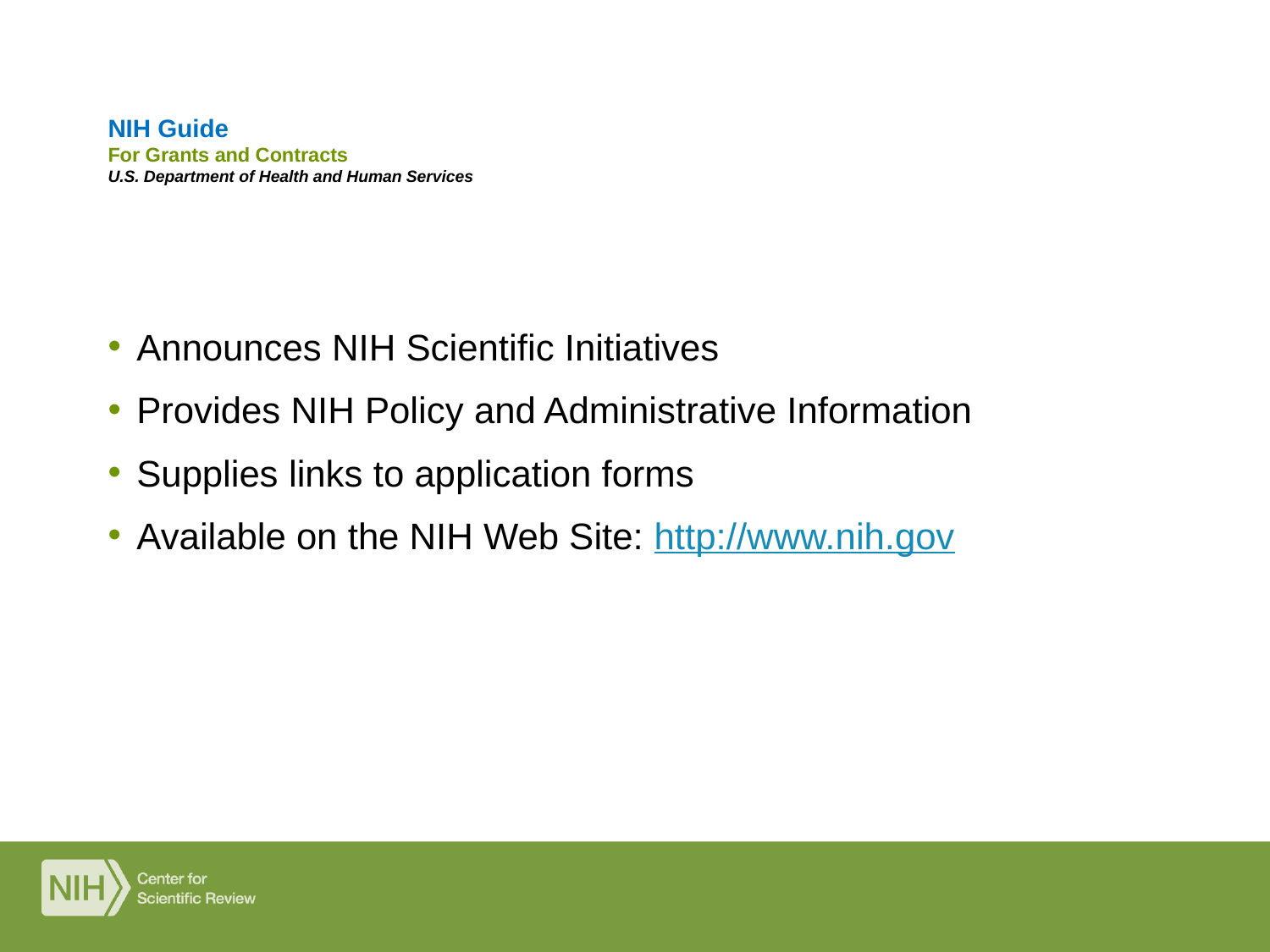

# NIH Guide For Grants and Contracts U.S. Department of Health and Human Services
Announces NIH Scientific Initiatives
Provides NIH Policy and Administrative Information
Supplies links to application forms
Available on the NIH Web Site: http://www.nih.gov